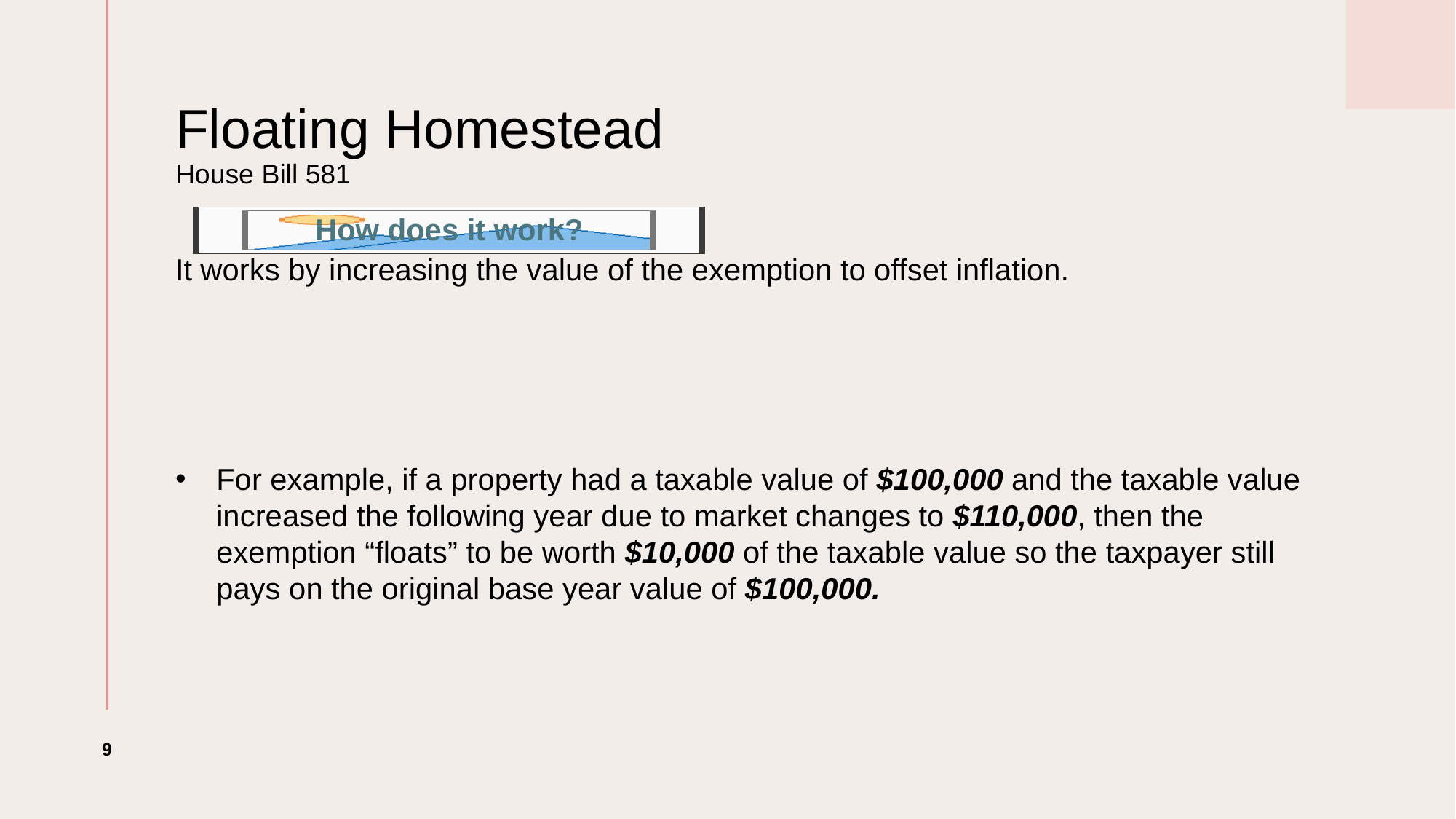

# Floating Homestead House Bill 581
How does it work?
It works by increasing the value of the exemption to offset inflation.

For example, if a property had a taxable value of $100,000 and the taxable value increased the following year due to market changes to $110,000, then the exemption “floats” to be worth $10,000 of the taxable value so the taxpayer still pays on the original base year value of $100,000.
9